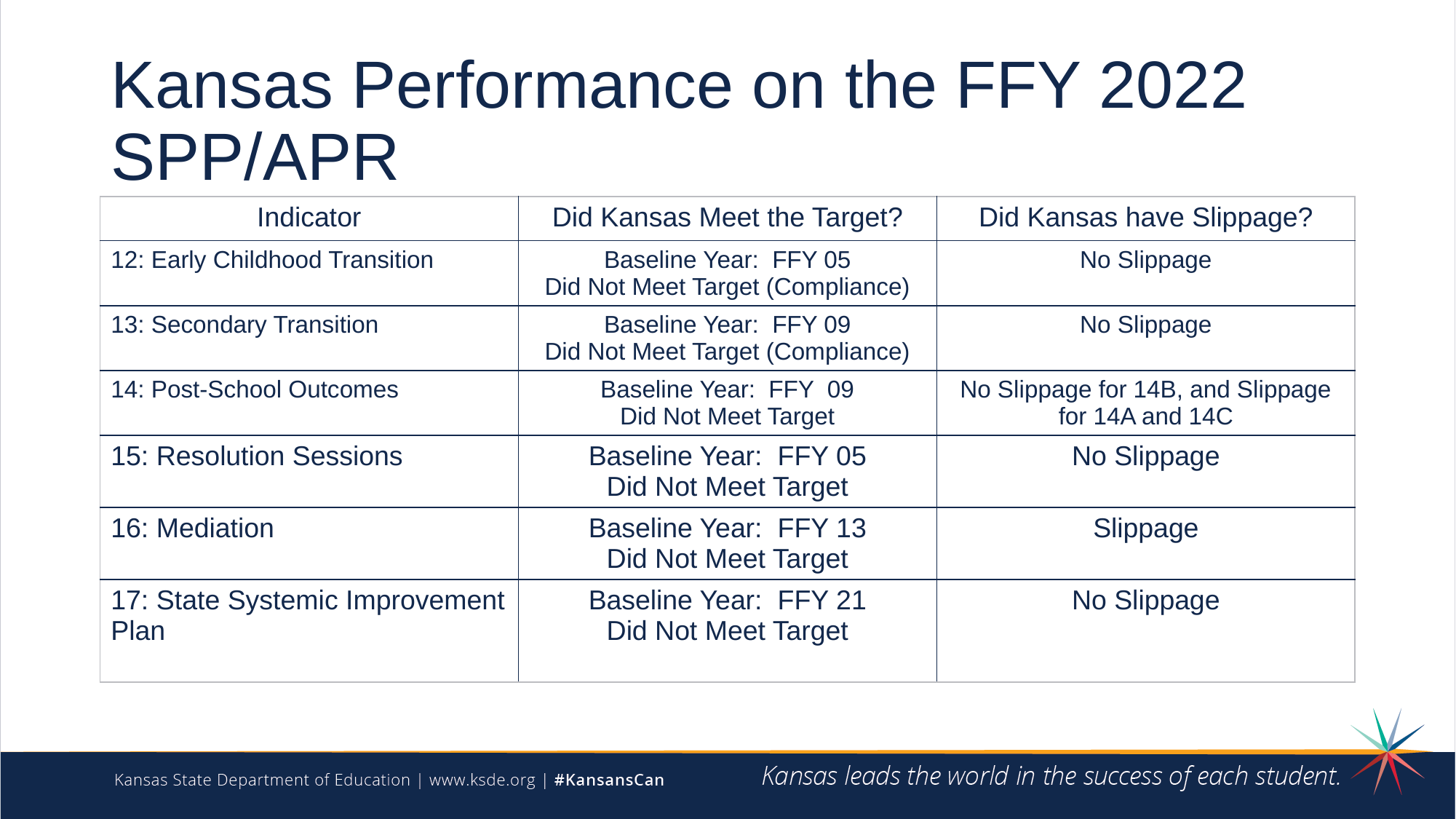

# Kansas Performance on the FFY 2022 SPP/APR
| Indicator | Did Kansas Meet the Target? | Did Kansas have Slippage? |
| --- | --- | --- |
| 12: Early Childhood Transition | Baseline Year: FFY 05 Did Not Meet Target (Compliance) | No Slippage |
| 13: Secondary Transition | Baseline Year: FFY 09 Did Not Meet Target (Compliance) | No Slippage |
| 14: Post-School Outcomes | Baseline Year: FFY 09 Did Not Meet Target | No Slippage for 14B, and Slippage for 14A and 14C |
| 15: Resolution Sessions | Baseline Year: FFY 05 Did Not Meet Target | No Slippage |
| 16: Mediation | Baseline Year: FFY 13 Did Not Meet Target | Slippage |
| 17: State Systemic Improvement Plan | Baseline Year: FFY 21 Did Not Meet Target | No Slippage |